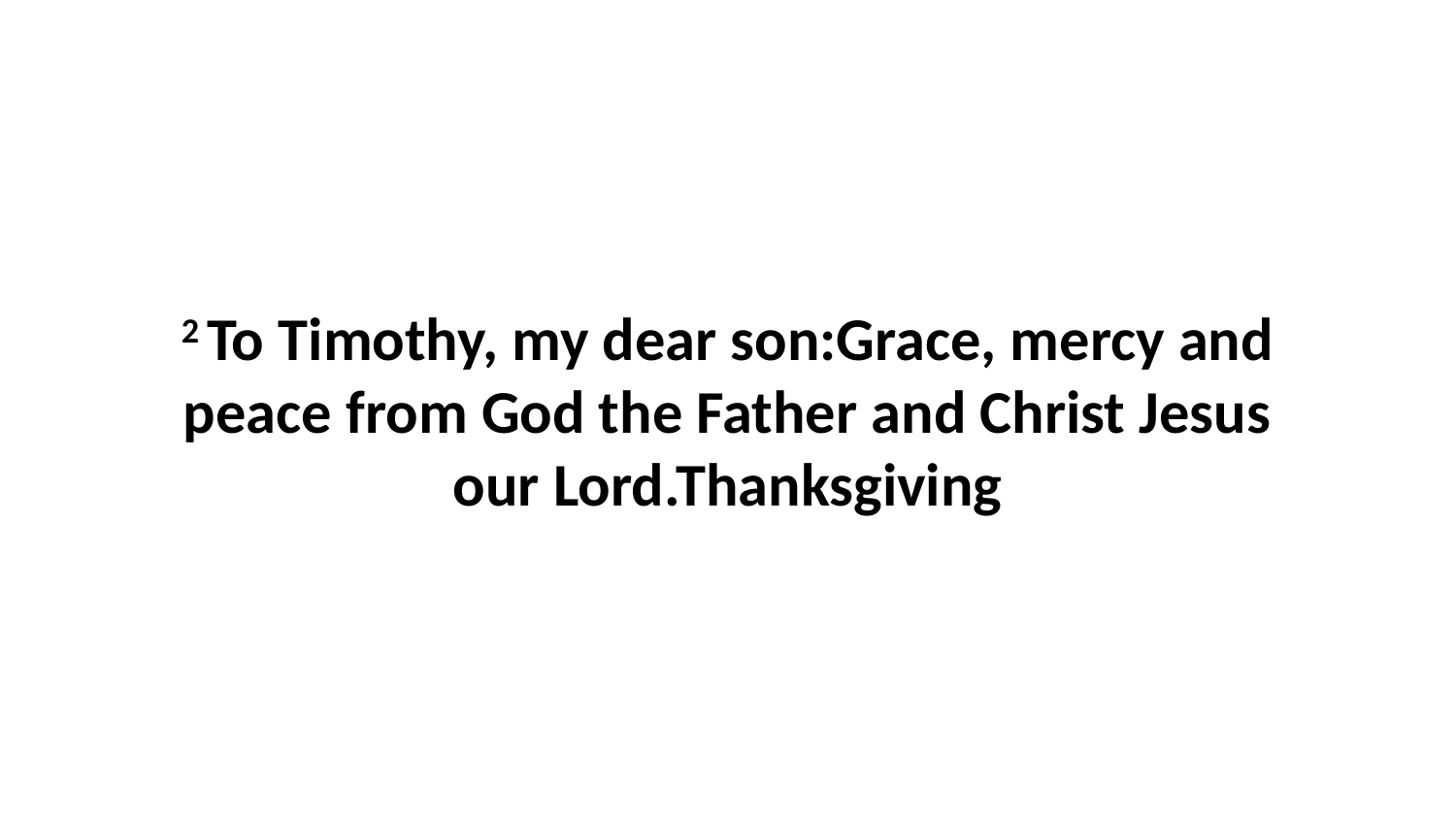

2 To Timothy, my dear son:Grace, mercy and peace from God the Father and Christ Jesus our Lord.Thanksgiving